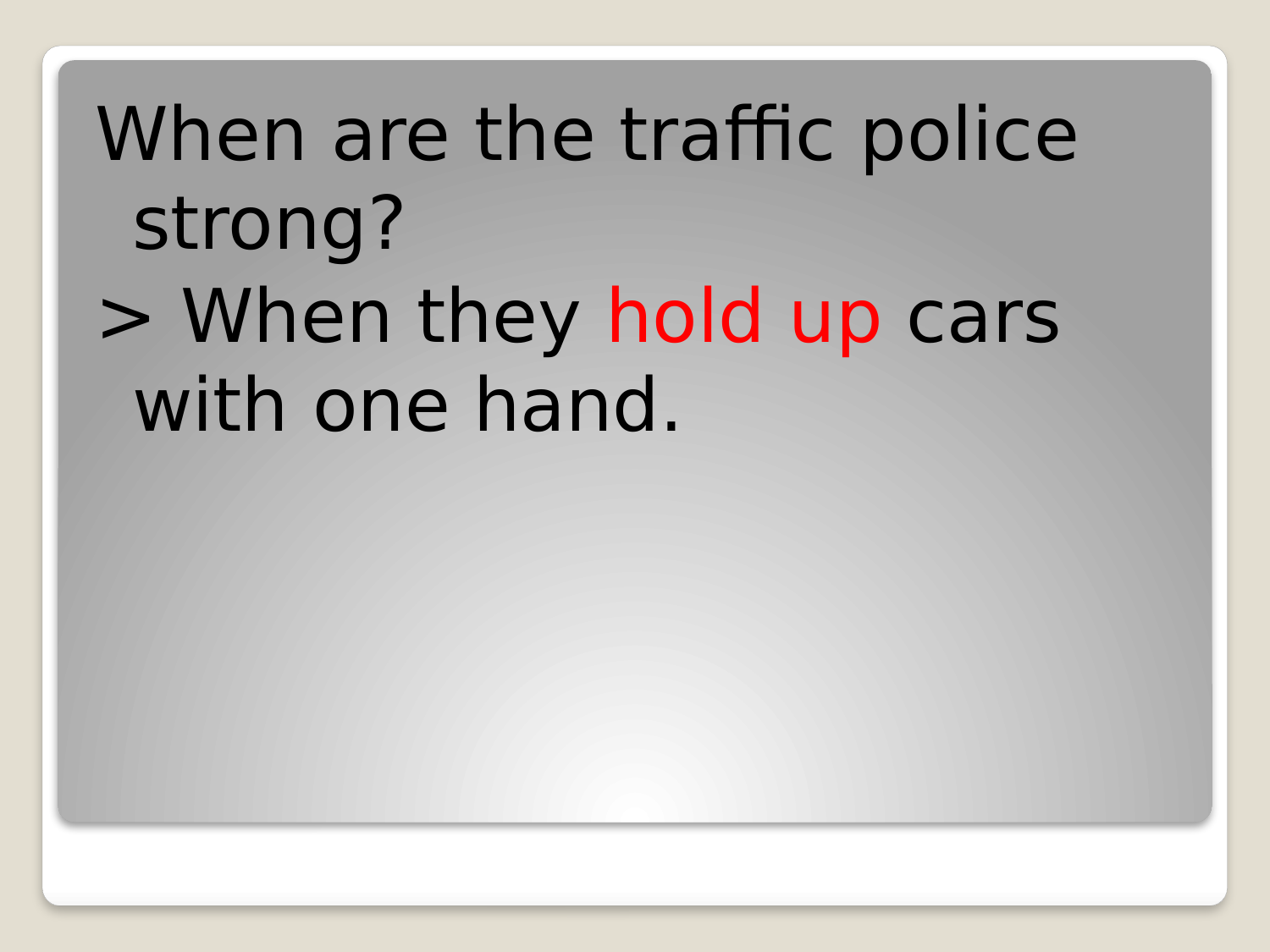

When are the traffic police strong?
> When they hold up cars with one hand.

#